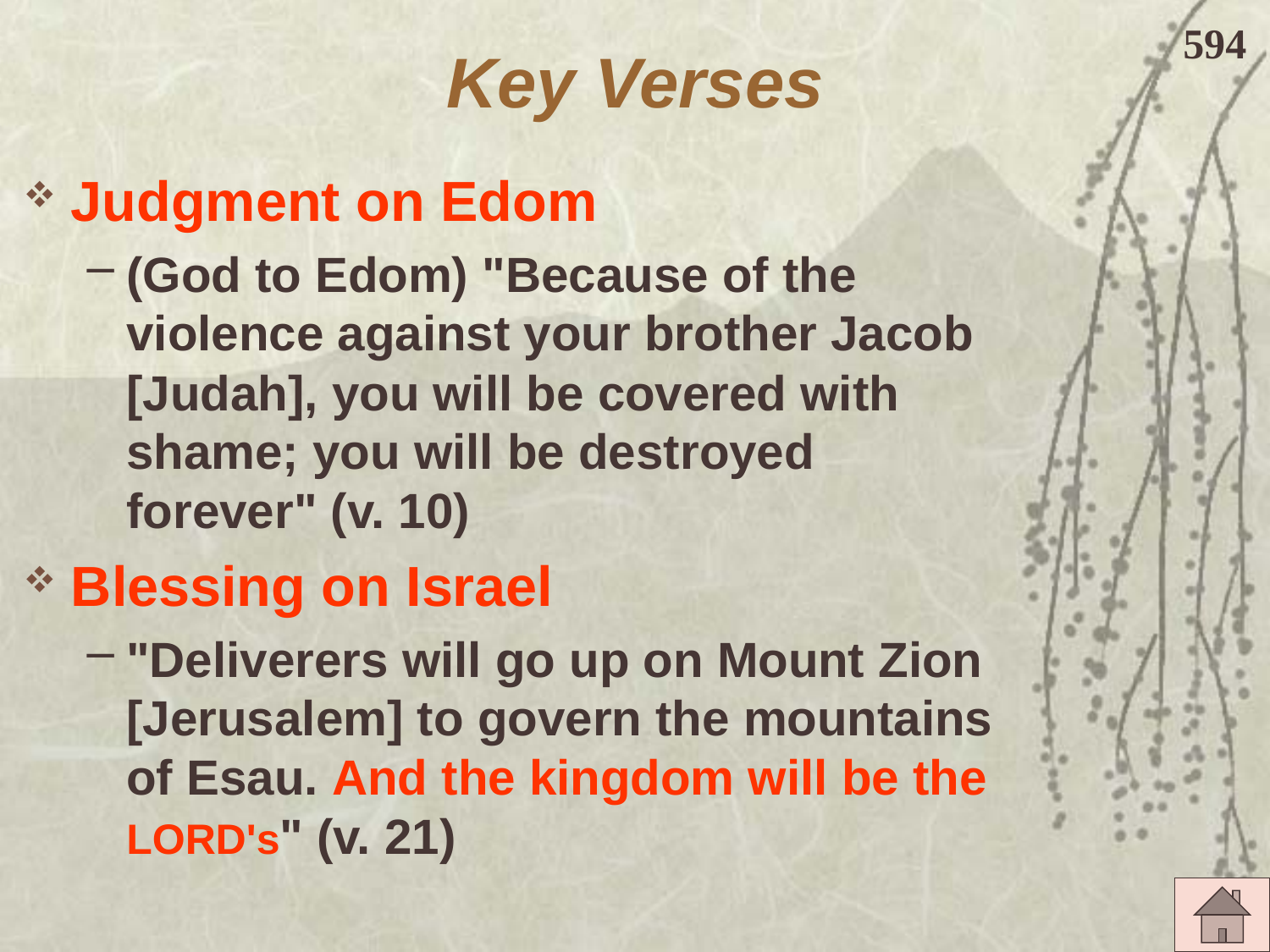

# Key Verses
594
Judgment on Edom
(God to Edom) "Because of the violence against your brother Jacob [Judah], you will be covered with shame; you will be destroyed forever" (v. 10)
Blessing on Israel
"Deliverers will go up on Mount Zion [Jerusalem] to govern the mountains of Esau. And the kingdom will be the LORD's" (v. 21)